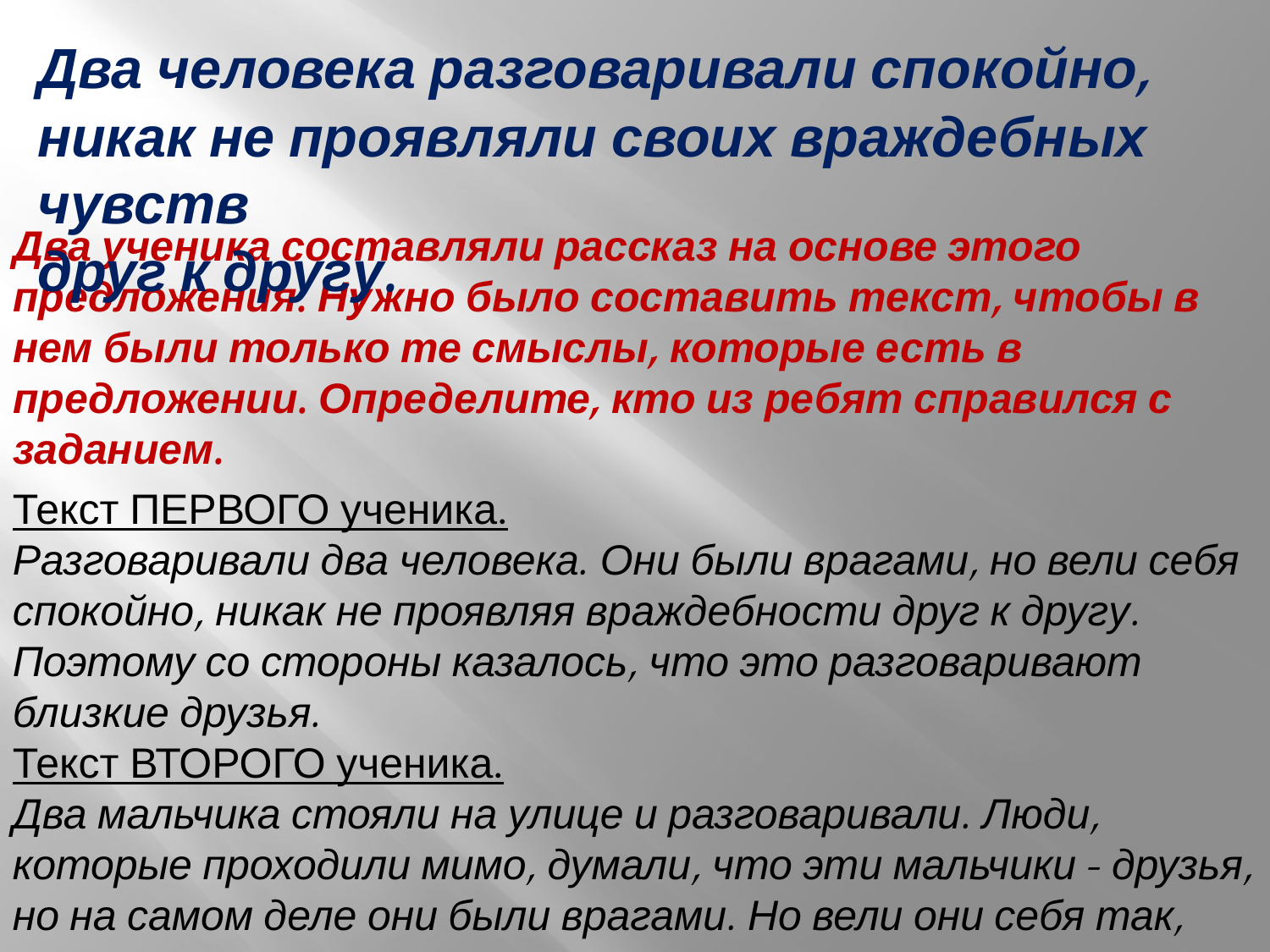

Два человека разговаривали спокойно, никак не проявляли своих враждебных чувств
друг к другу.
Два ученика составляли рассказ на основе этого предложения. Нужно было составить текст, чтобы в нем были только те смыслы, которые есть в предложении. Определите, кто из ребят справился с заданием.
Текст ПЕРВОГО ученика.
Разговаривали два человека. Они были врагами, но вели себя спокойно, никак не проявляя враждебности друг к другу. Поэтому со стороны казалось, что это разговаривают близкие друзья.
Текст ВТОРОГО ученика.
Два мальчика стояли на улице и разговаривали. Люди, которые проходили мимо, думали, что эти мальчики - друзья, но на самом деле они были врагами. Но вели они себя так, что никто этого не замечал.